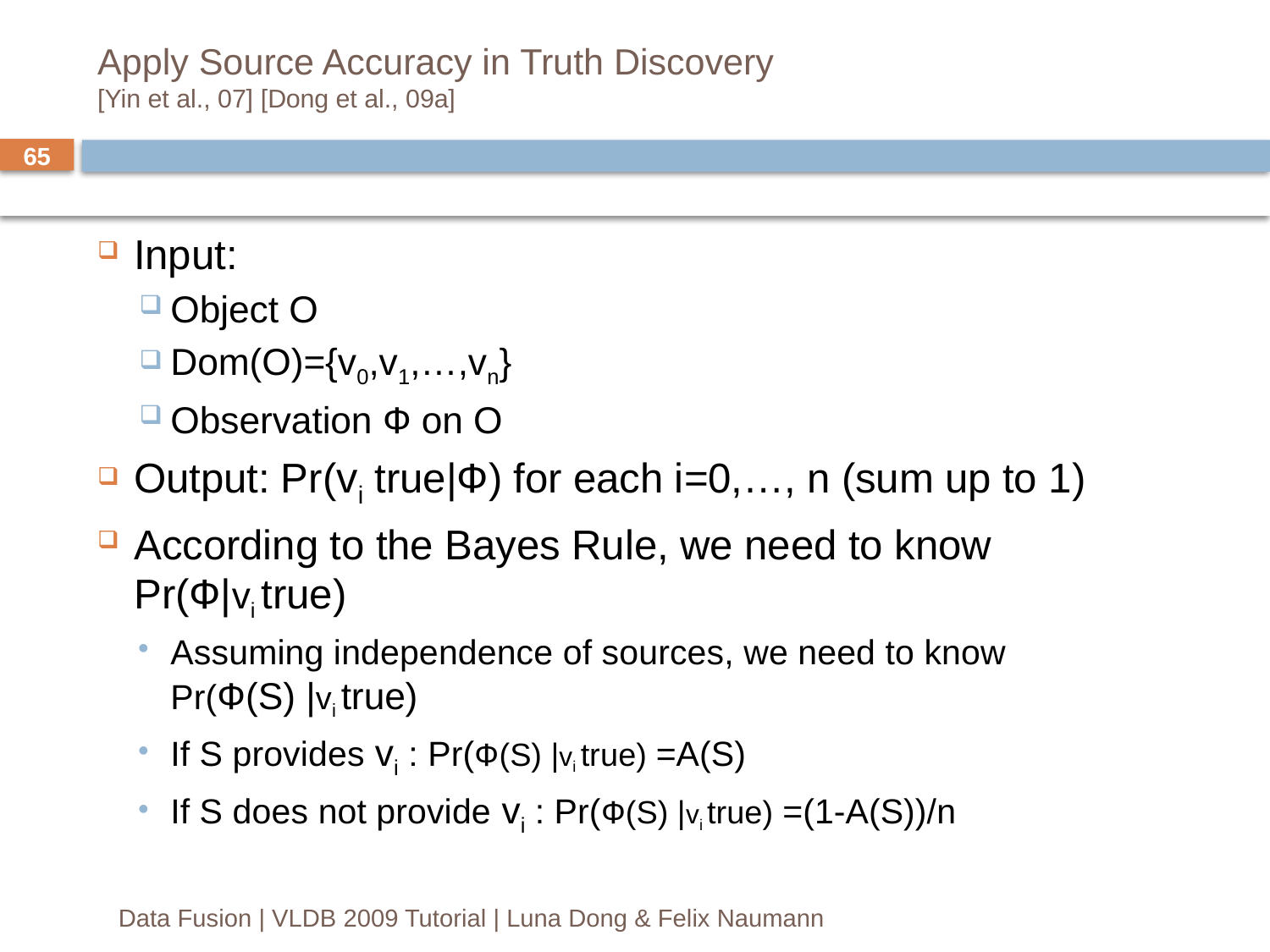

# Apply Source Accuracy in Truth Discovery [Yin et al., 07] [Dong et al., 09a]
65
Input:
Object O
Dom(O)={v0,v1,…,vn}
Observation Ф on O
Output: Pr(vi true|Ф) for each i=0,…, n (sum up to 1)
According to the Bayes Rule, we need to know
Pr(Ф|vi true)
Assuming independence of sources, we need to know
Pr(Ф(S) |vi true)
If S provides vi : Pr(Ф(S) |vi true) =A(S)
If S does not provide vi : Pr(Ф(S) |vi true) =(1-A(S))/n

Data Fusion | VLDB 2009 Tutorial | Luna Dong & Felix Naumann